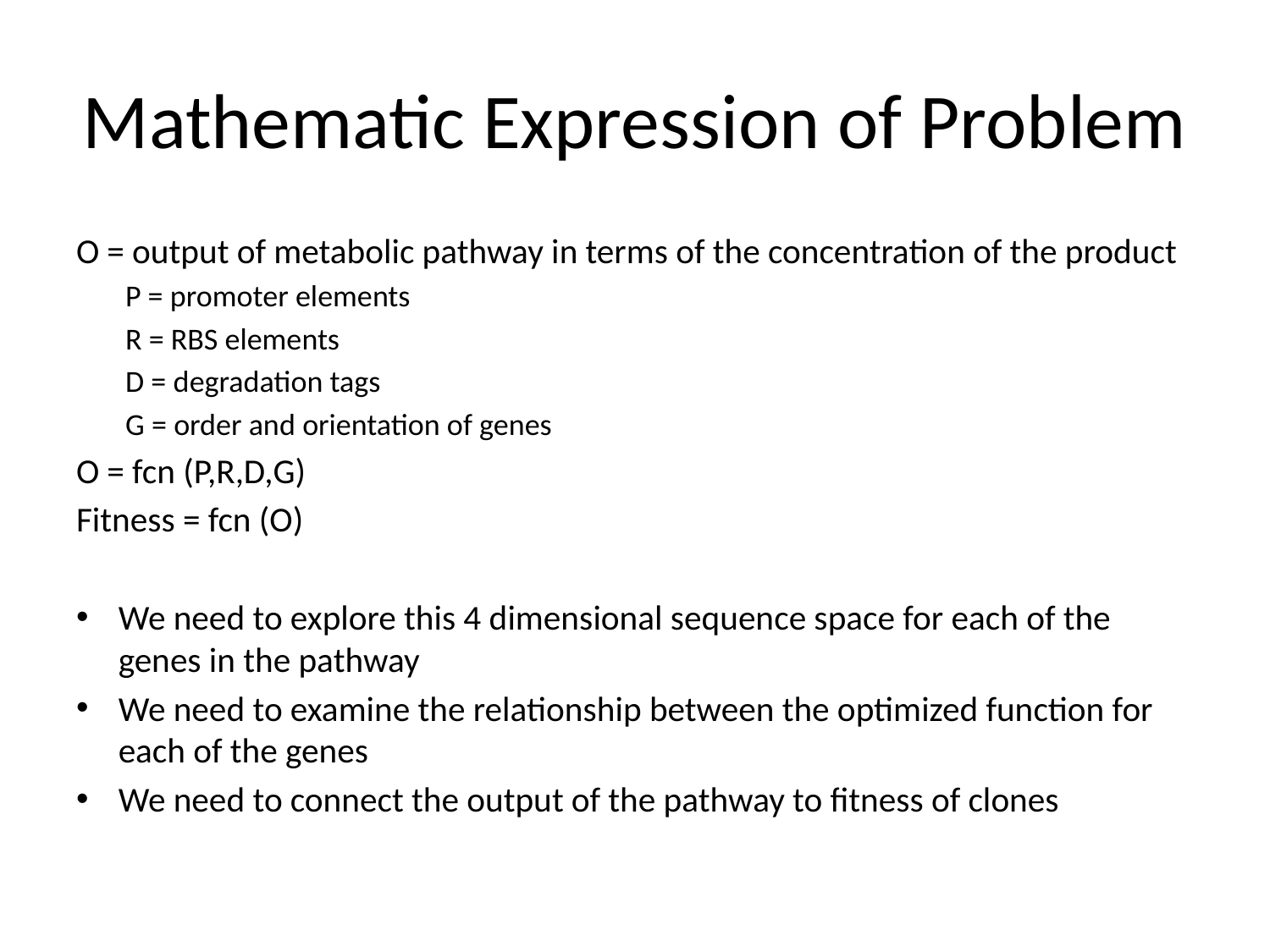

# Mathematic Expression of Problem
O = output of metabolic pathway in terms of the concentration of the product
P = promoter elements
R = RBS elements
D = degradation tags
G = order and orientation of genes
O = fcn (P,R,D,G)
Fitness = fcn (O)

We need to explore this 4 dimensional sequence space for each of the genes in the pathway
We need to examine the relationship between the optimized function for each of the genes
We need to connect the output of the pathway to fitness of clones